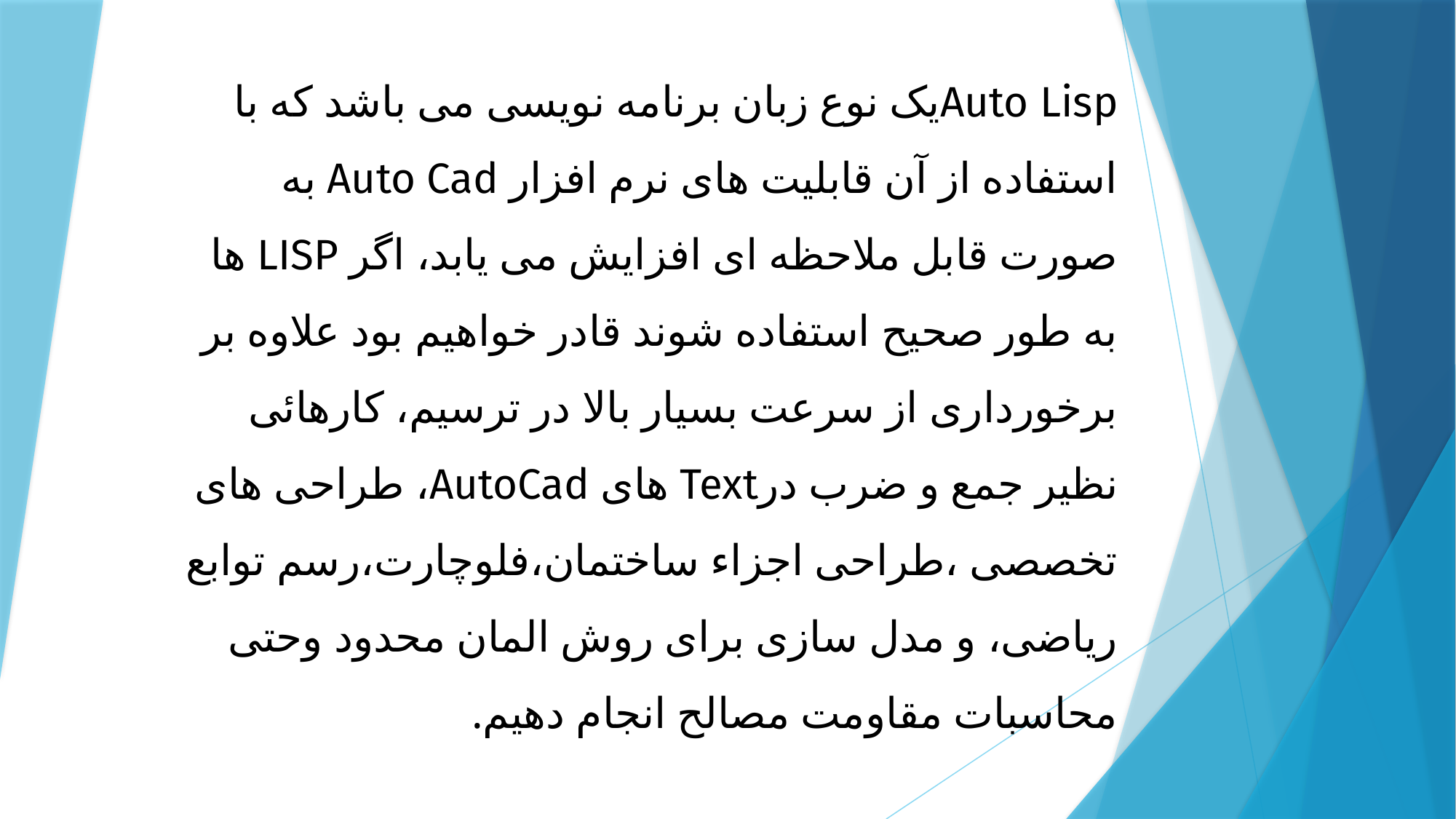

# Auto Lispیک نوع زبان برنامه نویسی می باشد که با استفاده از آن قابلیت های نرم افزار Auto Cad به صورت قابل ملاحظه ای افزایش می یابد، اگر LISP ها به طور صحیح استفاده شوند قادر خواهیم بود علاوه بر برخورداری از سرعت بسیار بالا در ترسیم، کارهائی نظیر جمع و ضرب درText های AutoCad، طراحی های تخصصی ،طراحی اجزاء ساختمان،فلوچارت،رسم توابع ریاضی، و مدل سازی برای روش المان محدود وحتی محاسبات مقاومت مصالح انجام دهیم.